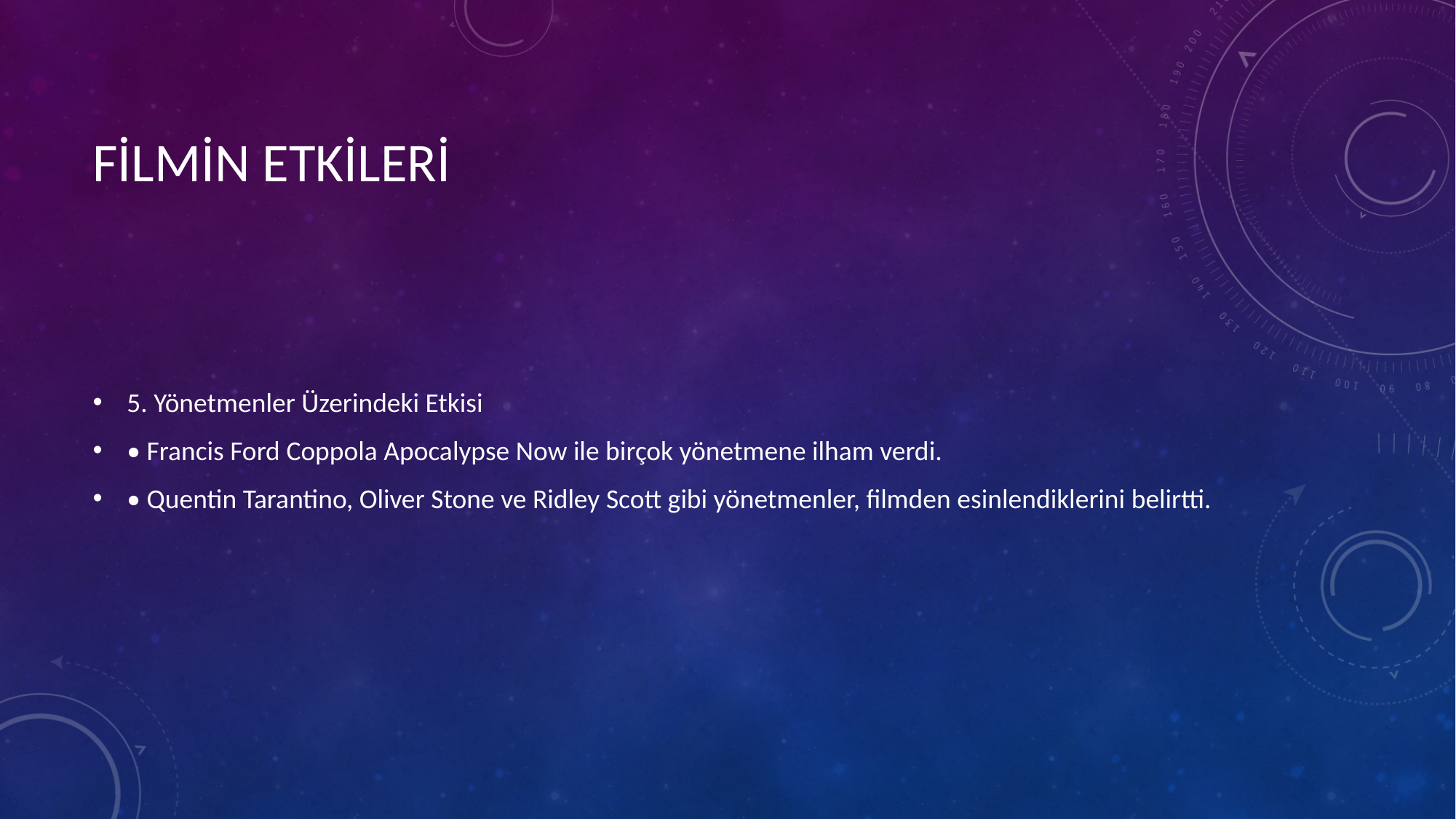

# Filmin etkileri
5. Yönetmenler Üzerindeki Etkisi
• Francis Ford Coppola Apocalypse Now ile birçok yönetmene ilham verdi.
• Quentin Tarantino, Oliver Stone ve Ridley Scott gibi yönetmenler, filmden esinlendiklerini belirtti.